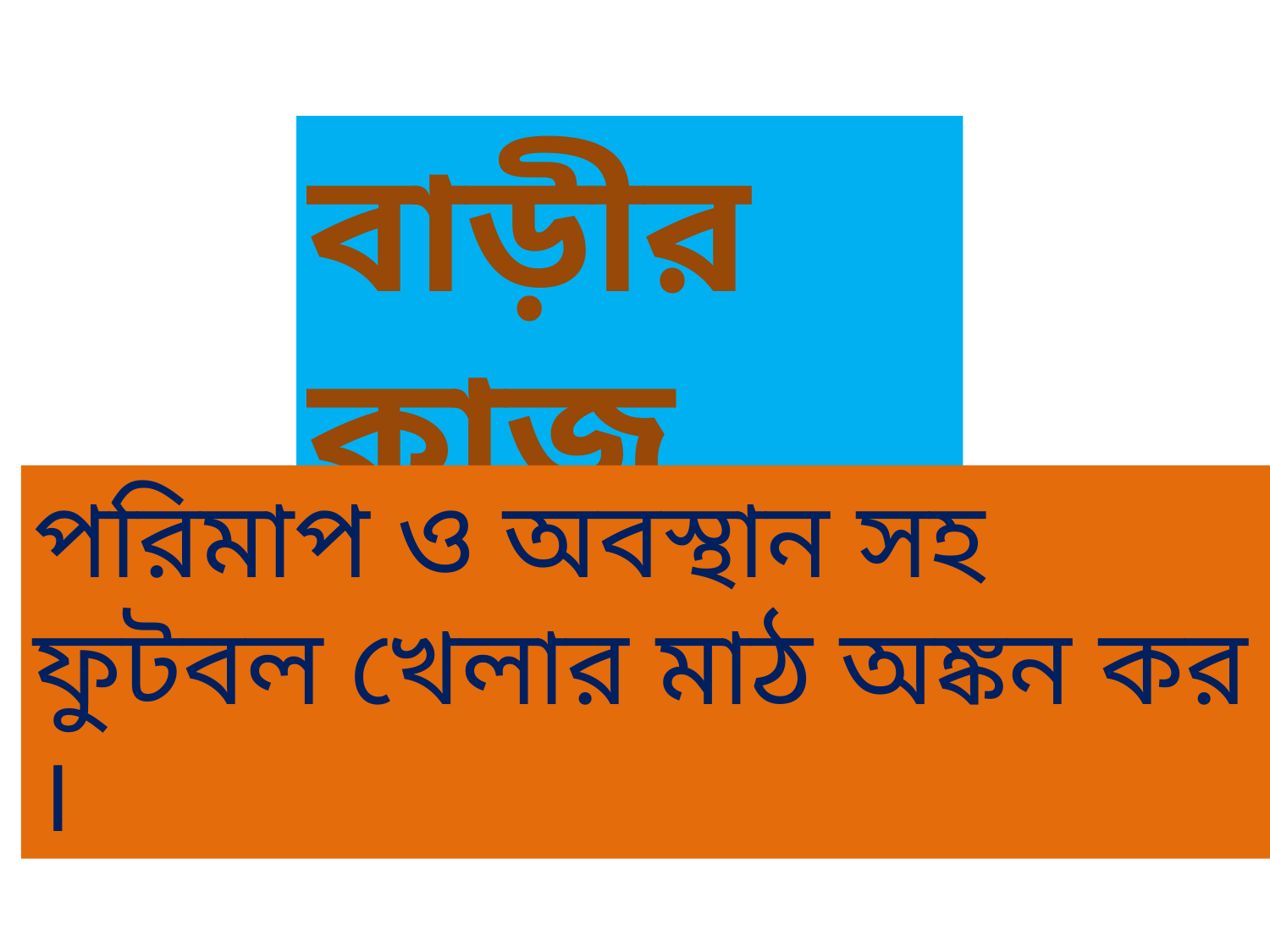

বাড়ীর কাজ
পরিমাপ ও অবস্থান সহ ফুটবল খেলার মাঠ অঙ্কন কর ।